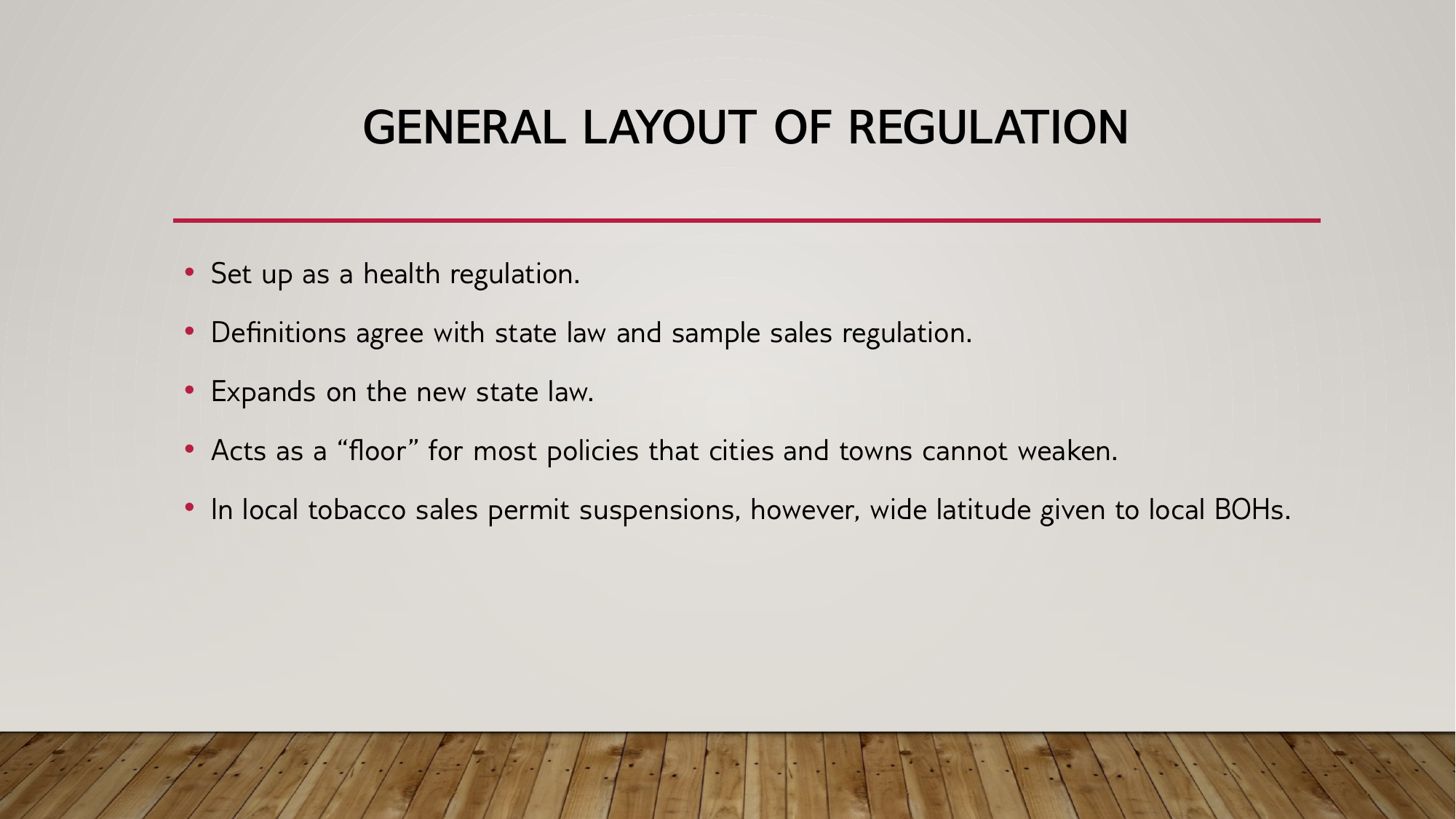

# GENERAL LAYOUT OF REGULATION
Set up as a health regulation.
Definitions agree with state law and sample sales regulation.
Expands on the new state law.
Acts as a “floor” for most policies that cities and towns cannot weaken.
In local tobacco sales permit suspensions, however, wide latitude given to local BOHs.